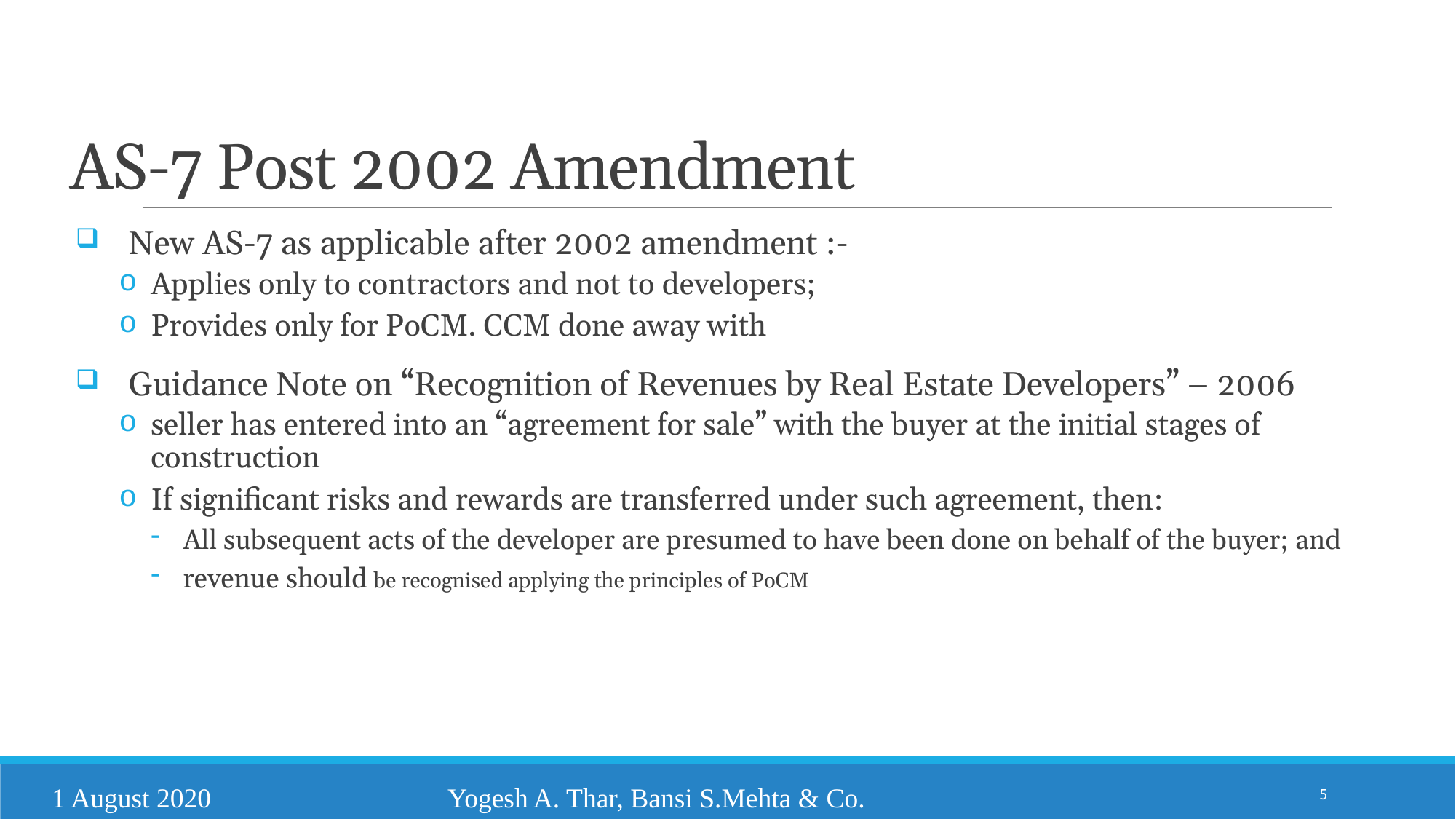

# AS-7 Post 2002 Amendment
New AS-7 as applicable after 2002 amendment :-
Applies only to contractors and not to developers;
Provides only for PoCM. CCM done away with
Guidance Note on “Recognition of Revenues by Real Estate Developers” – 2006
seller has entered into an “agreement for sale” with the buyer at the initial stages of construction
If significant risks and rewards are transferred under such agreement, then:
All subsequent acts of the developer are presumed to have been done on behalf of the buyer; and
revenue should be recognised applying the principles of PoCM

5
1 August 2020
Yogesh A. Thar, Bansi S.Mehta & Co.